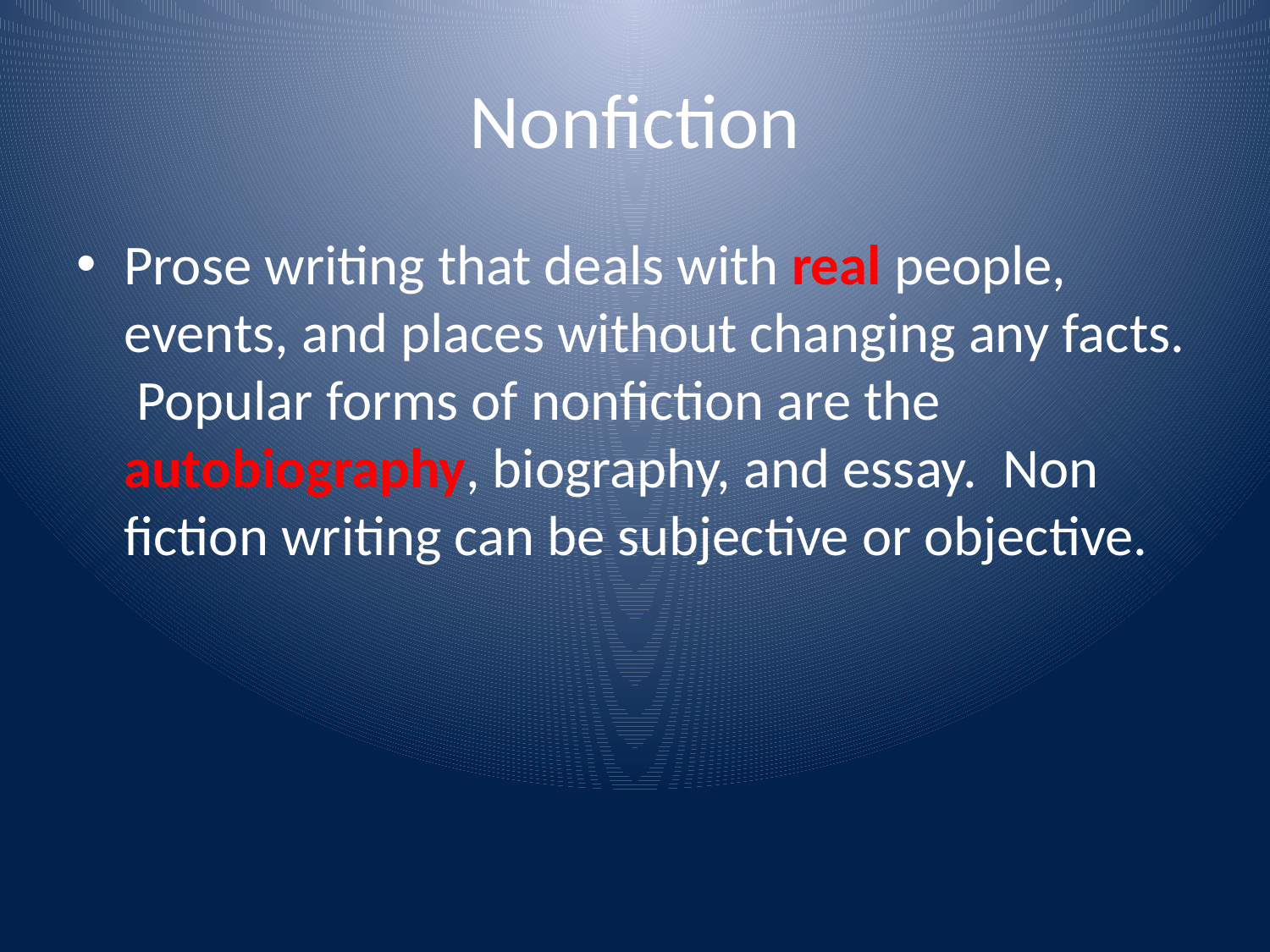

# Nonfiction
Prose writing that deals with real people, events, and places without changing any facts.  Popular forms of nonfiction are the autobiography, biography, and essay.  Non fiction writing can be subjective or objective.